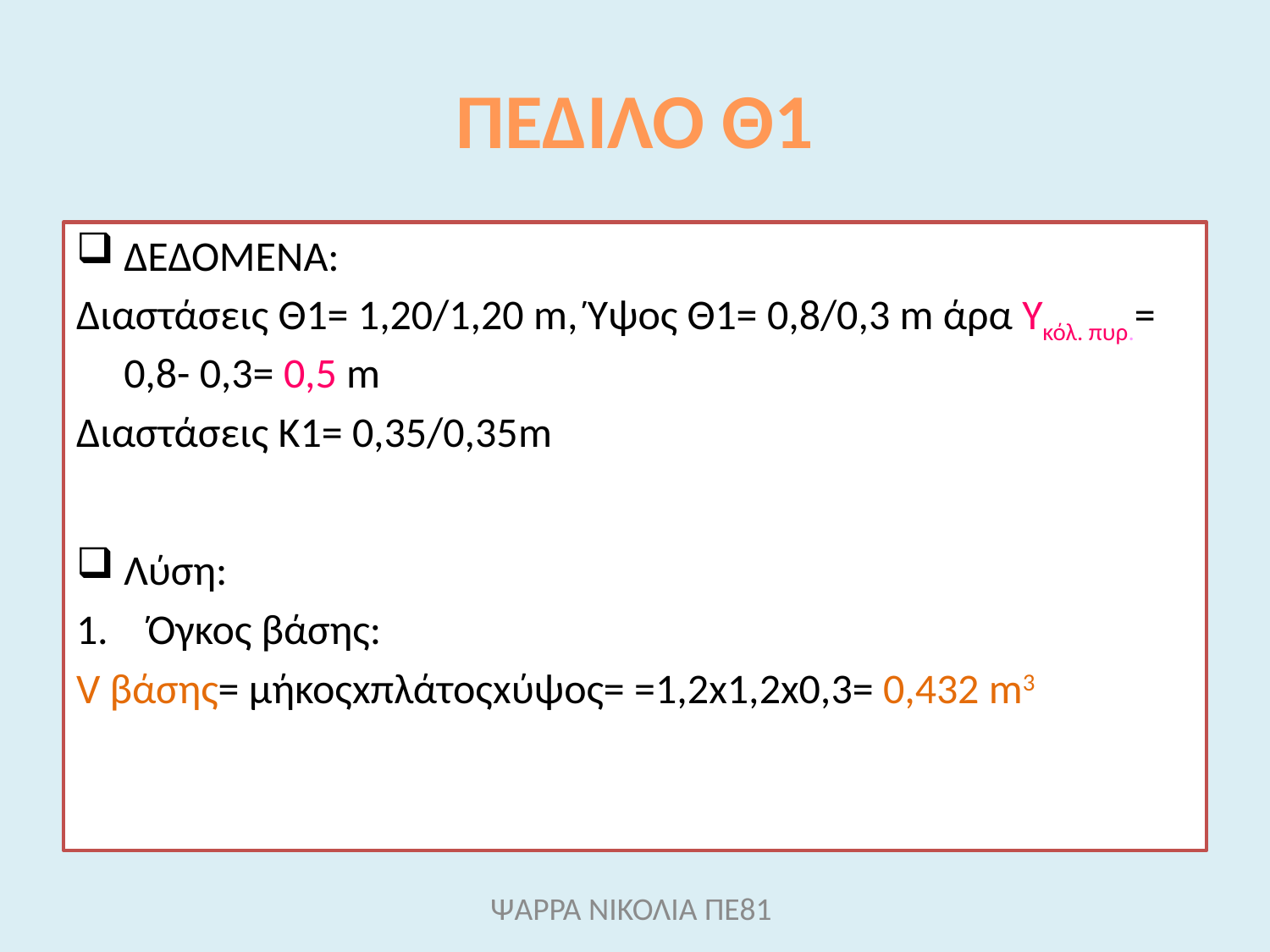

# ΠΕΔΙΛΟ Θ1
ΔΕΔΟΜΕΝΑ:
Διαστάσεις Θ1= 1,20/1,20 m, Ύψος Θ1= 0,8/0,3 m άρα Υκόλ. πυρ.= 0,8- 0,3= 0,5 m
Διαστάσεις Κ1= 0,35/0,35m

Λύση:
Όγκος βάσης:
V βάσης= μήκοςxπλάτοςxύψος= =1,2x1,2x0,3= 0,432 m3

ΨΑΡΡΑ ΝΙΚΟΛΙΑ ΠΕ81